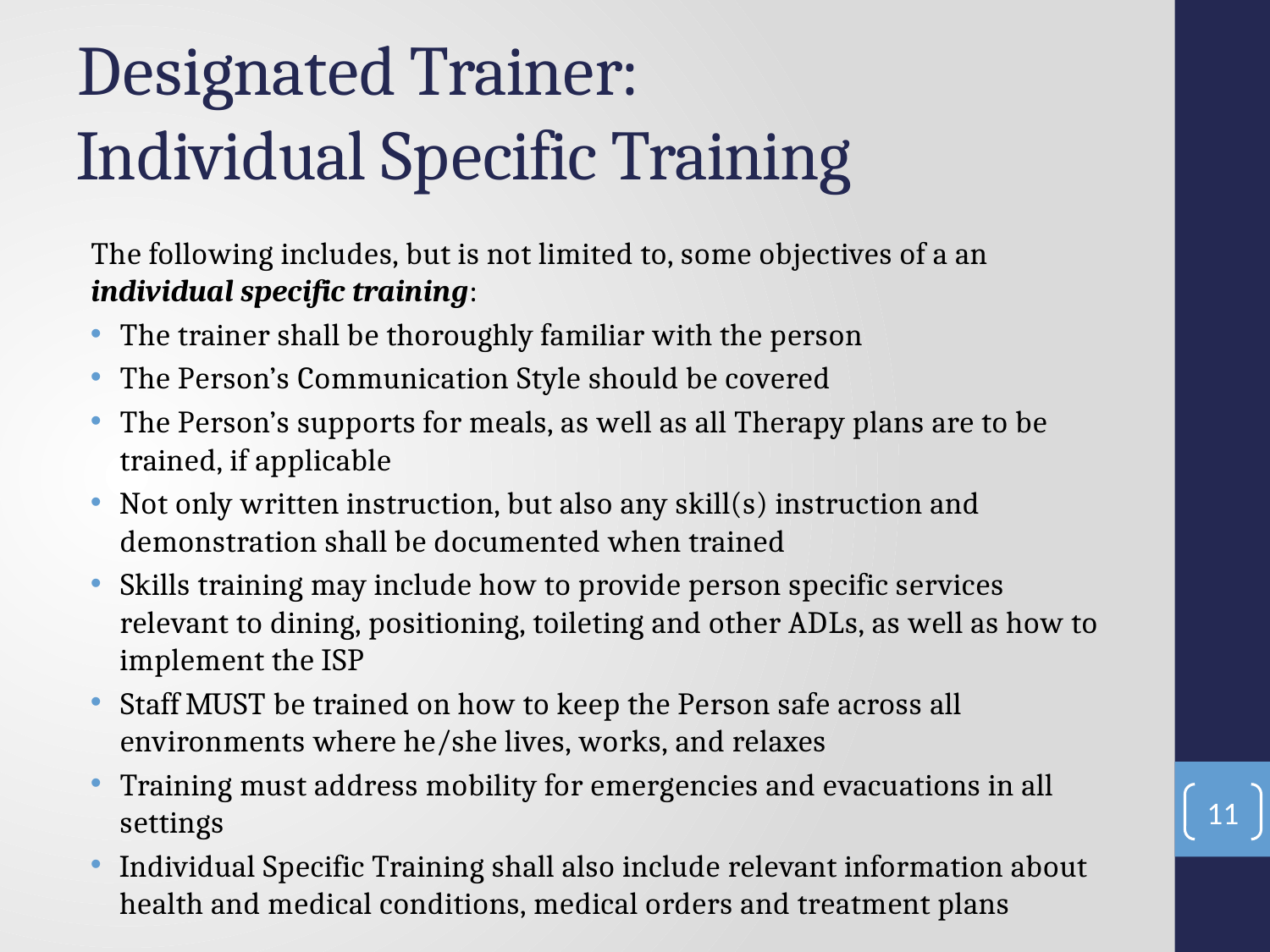

# Designated Trainer: Individual Specific Training

The following includes, but is not limited to, some objectives of a an individual specific training:
The trainer shall be thoroughly familiar with the person
The Person’s Communication Style should be covered
The Person’s supports for meals, as well as all Therapy plans are to be trained, if applicable
Not only written instruction, but also any skill(s) instruction and demonstration shall be documented when trained
Skills training may include how to provide person specific services relevant to dining, positioning, toileting and other ADLs, as well as how to implement the ISP
Staff MUST be trained on how to keep the Person safe across all environments where he/she lives, works, and relaxes
Training must address mobility for emergencies and evacuations in all settings
Individual Specific Training shall also include relevant information about health and medical conditions, medical orders and treatment plans
11